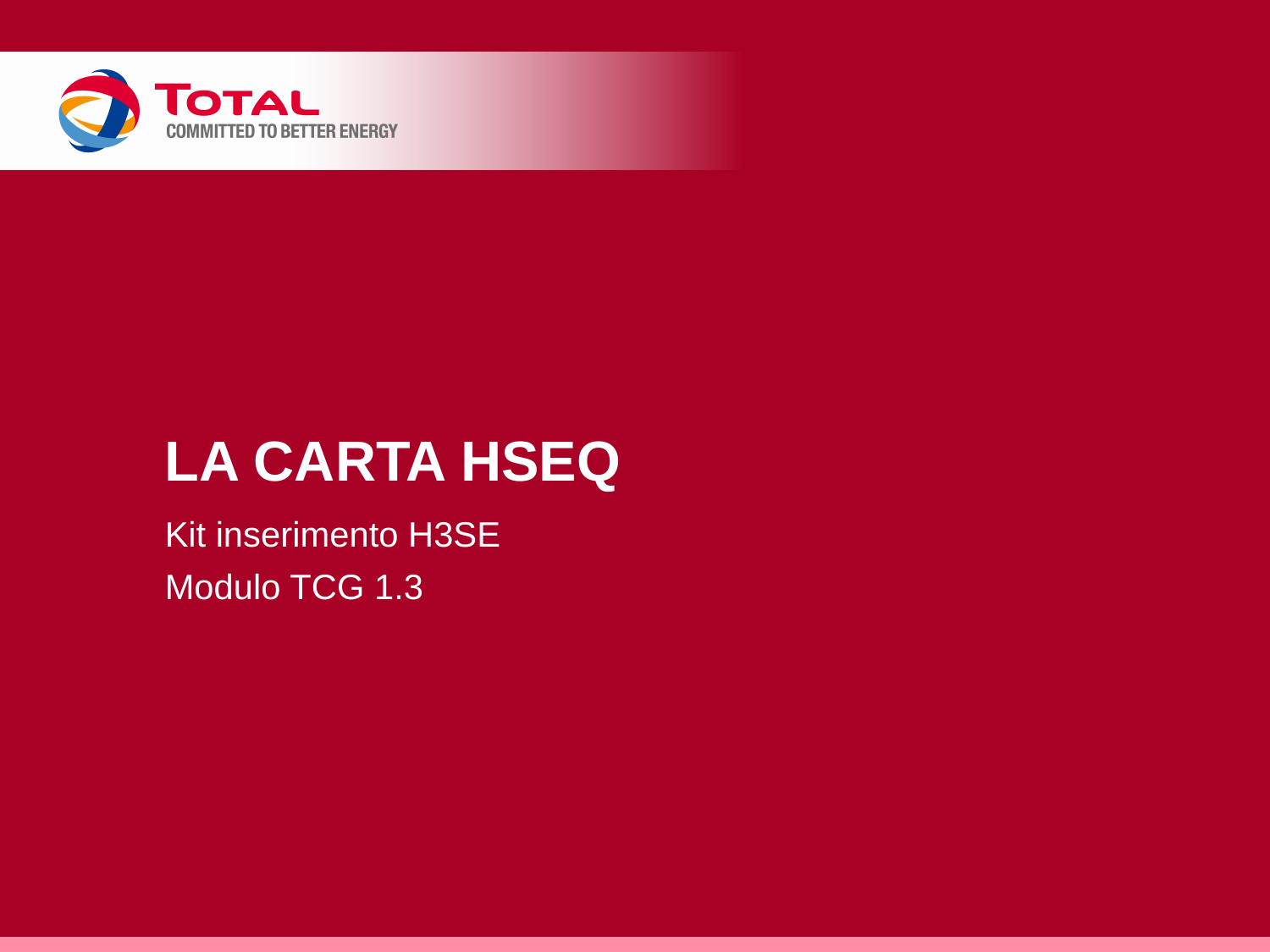

# La Carta HSEQ

Kit inserimento H3SE
Modulo TCG 1.3